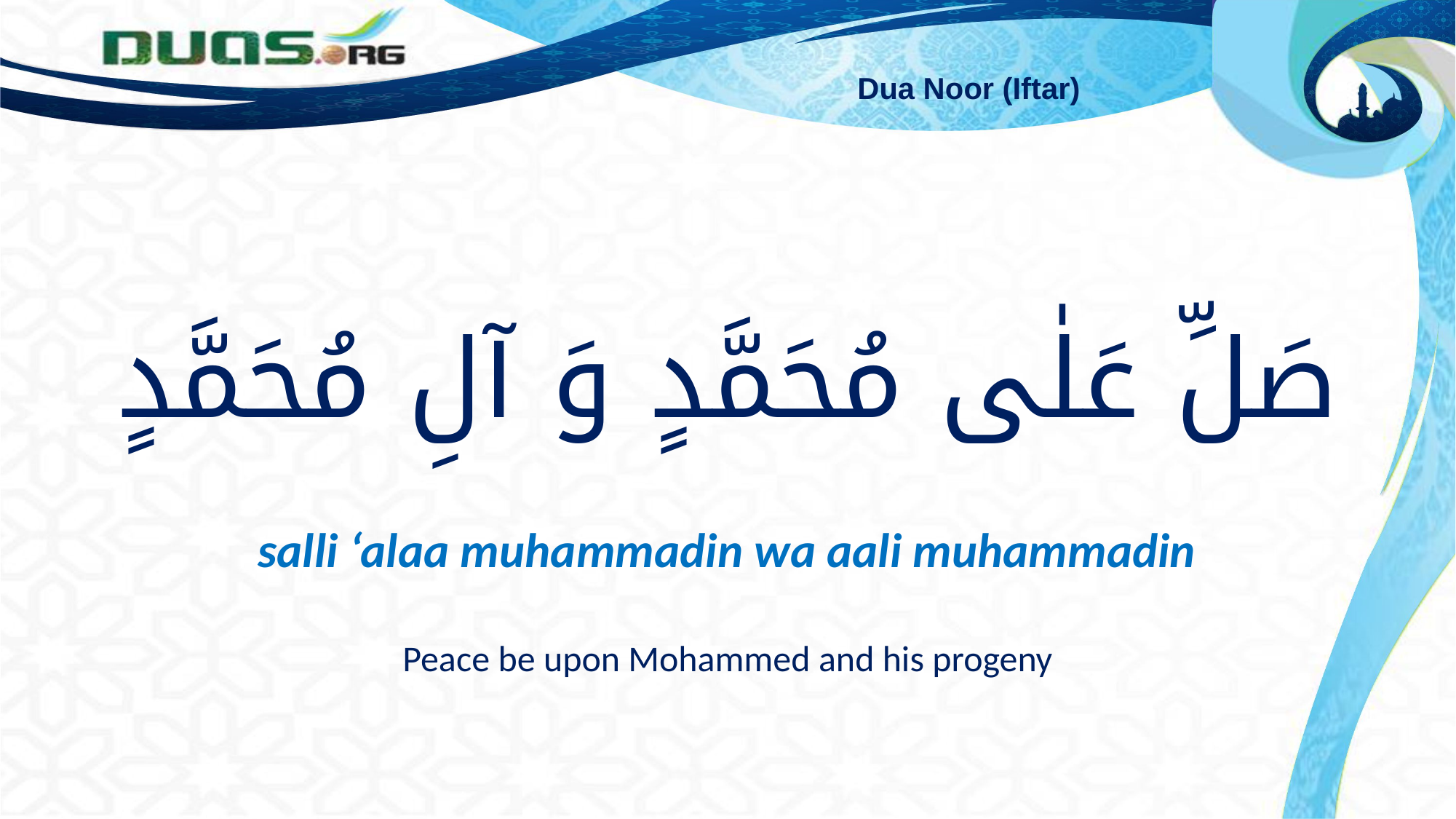

Dua Noor (Iftar)
# صَلِّ عَلٰى مُحَمَّدٍ وَ آلِ مُحَمَّدٍ salli ‘alaa muhammadin wa aali muhammadin Peace be upon Mohammed and his progeny